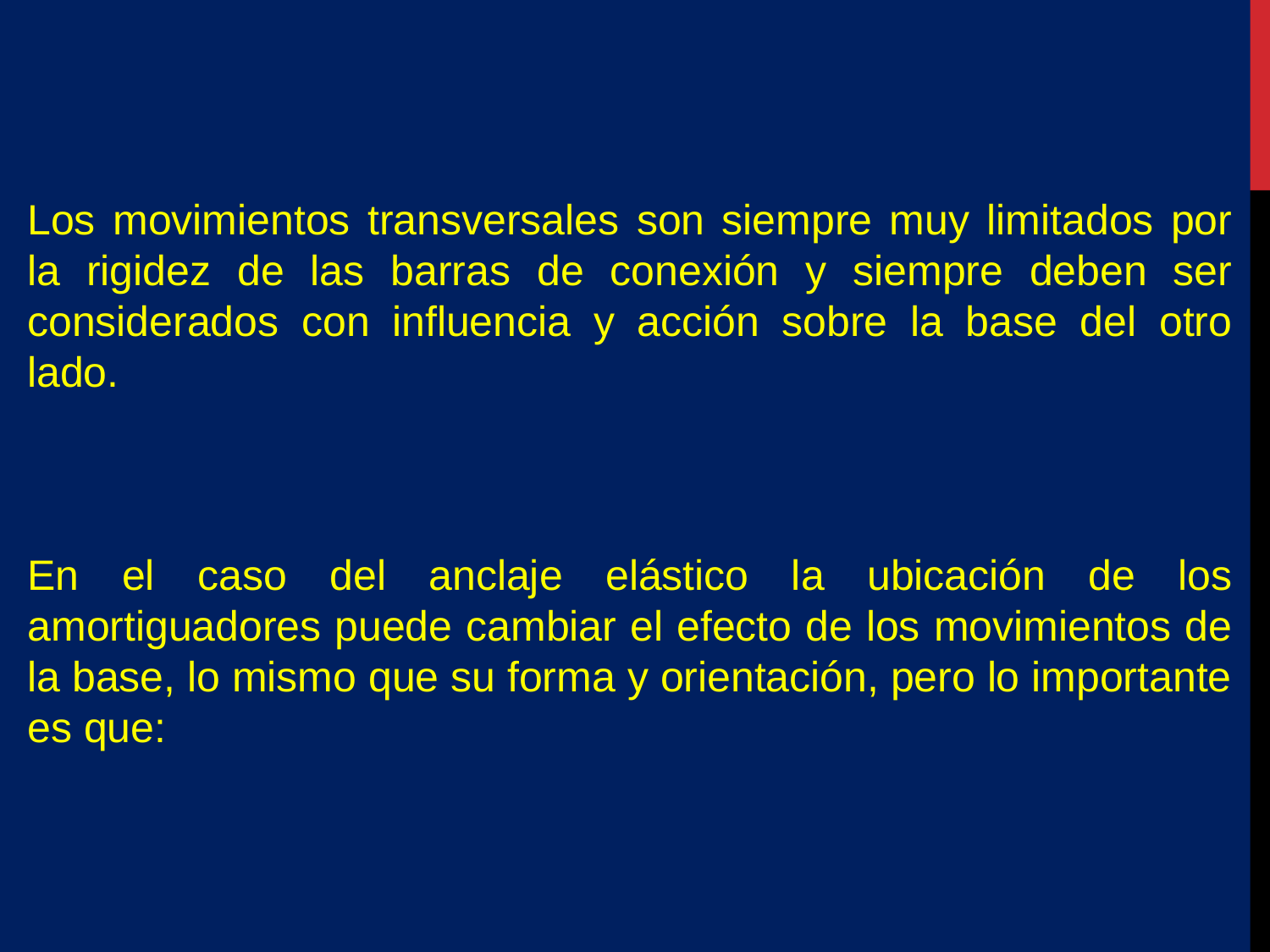

Los movimientos transversales son siempre muy limitados por la rigidez de las barras de conexión y siempre deben ser considerados con influencia y acción sobre la base del otro lado.

En el caso del anclaje elástico la ubicación de los amortiguadores puede cambiar el efecto de los movimientos de la base, lo mismo que su forma y orientación, pero lo importante es que: